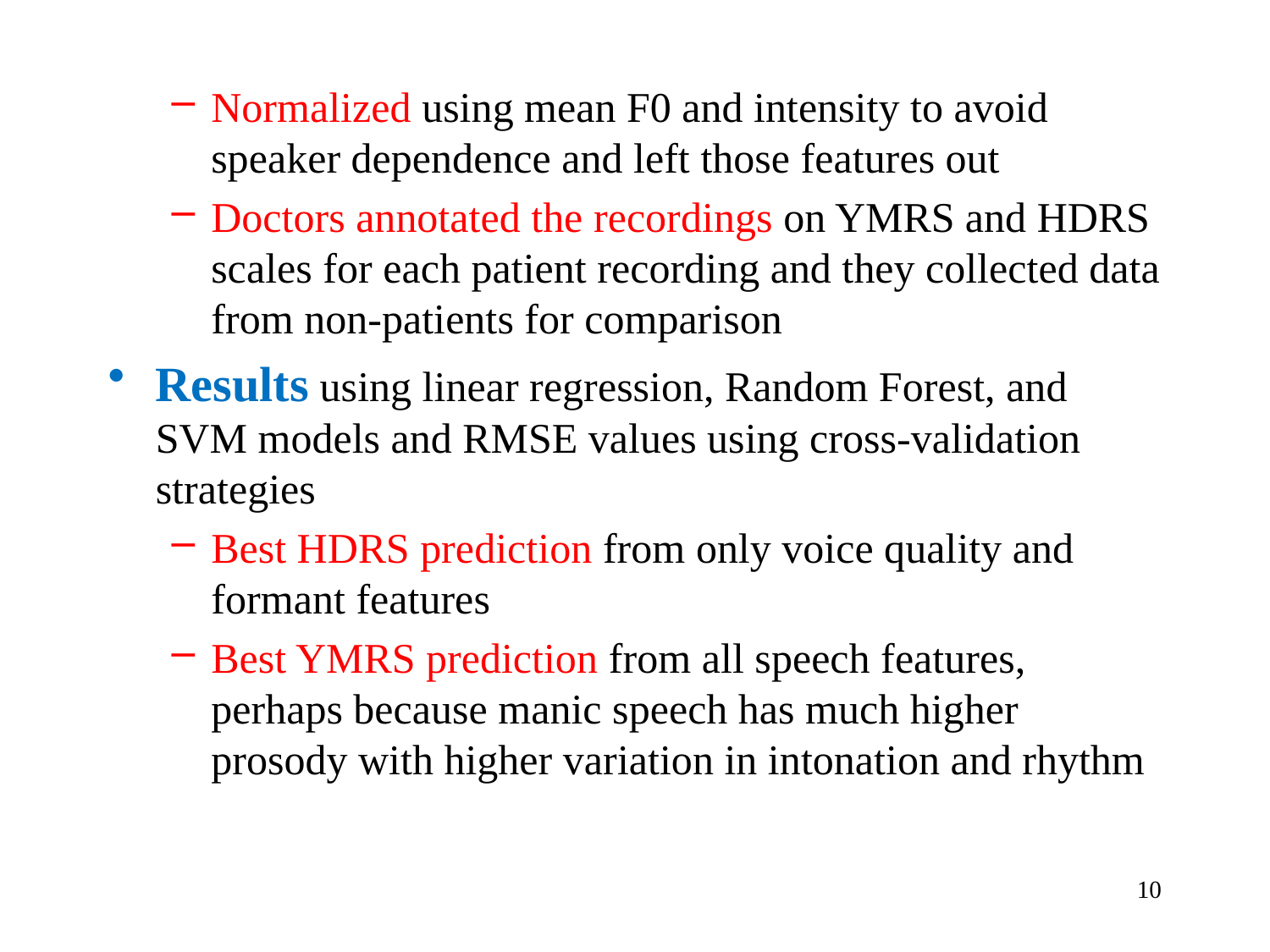

Normalized using mean F0 and intensity to avoid speaker dependence and left those features out
Doctors annotated the recordings on YMRS and HDRS scales for each patient recording and they collected data from non-patients for comparison
Results using linear regression, Random Forest, and SVM models and RMSE values using cross-validation strategies
Best HDRS prediction from only voice quality and formant features
Best YMRS prediction from all speech features, perhaps because manic speech has much higher prosody with higher variation in intonation and rhythm

10